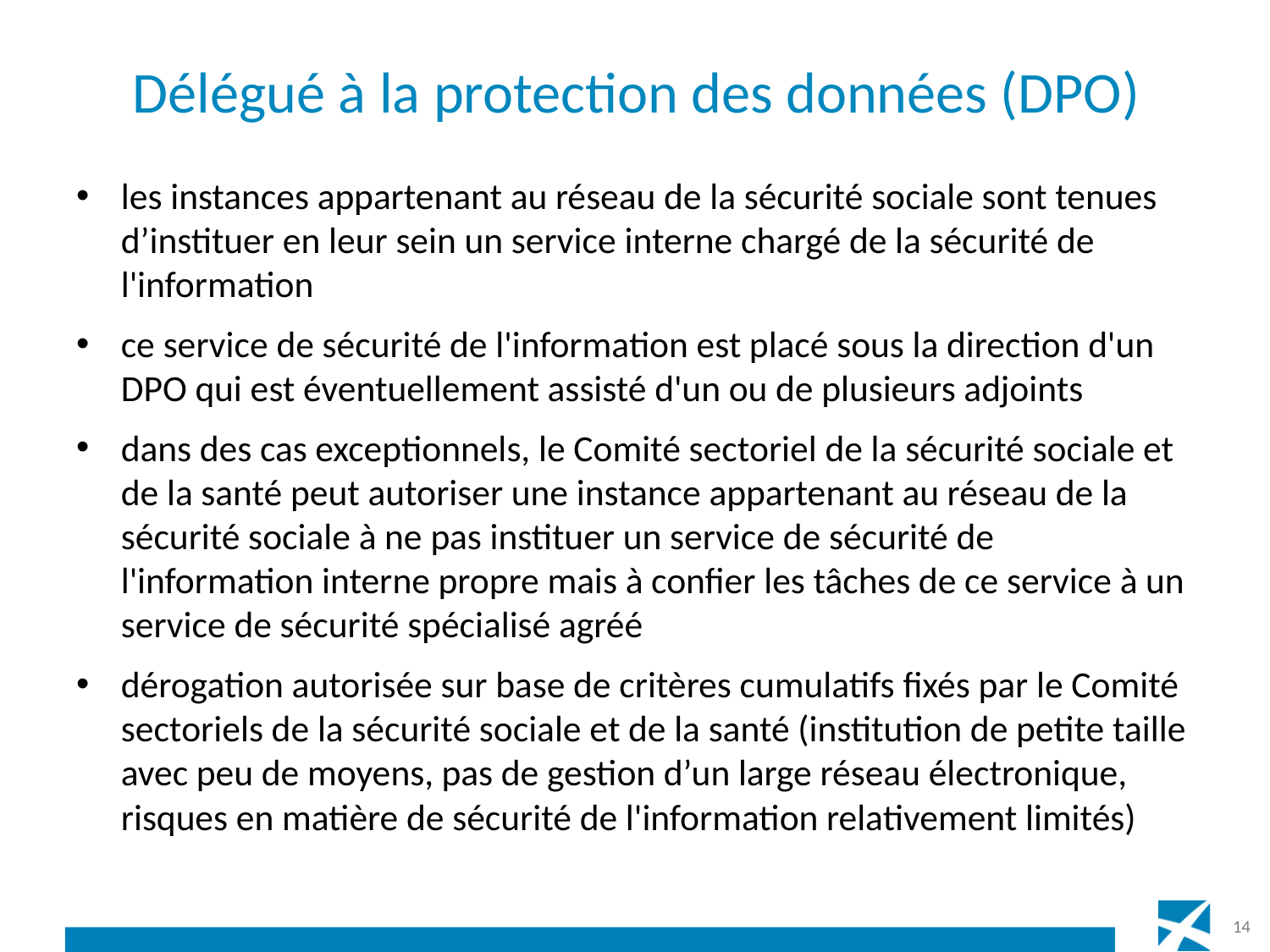

# Délégué à la protection des données (DPO)
les instances appartenant au réseau de la sécurité sociale sont tenues d’instituer en leur sein un service interne chargé de la sécurité de l'information

ce service de sécurité de l'information est placé sous la direction d'un DPO qui est éventuellement assisté d'un ou de plusieurs adjoints

dans des cas exceptionnels, le Comité sectoriel de la sécurité sociale et de la santé peut autoriser une instance appartenant au réseau de la sécurité sociale à ne pas instituer un service de sécurité de l'information interne propre mais à confier les tâches de ce service à un service de sécurité spécialisé agréé

dérogation autorisée sur base de critères cumulatifs fixés par le Comité sectoriels de la sécurité sociale et de la santé (institution de petite taille avec peu de moyens, pas de gestion d’un large réseau électronique, risques en matière de sécurité de l'information relativement limités)

14